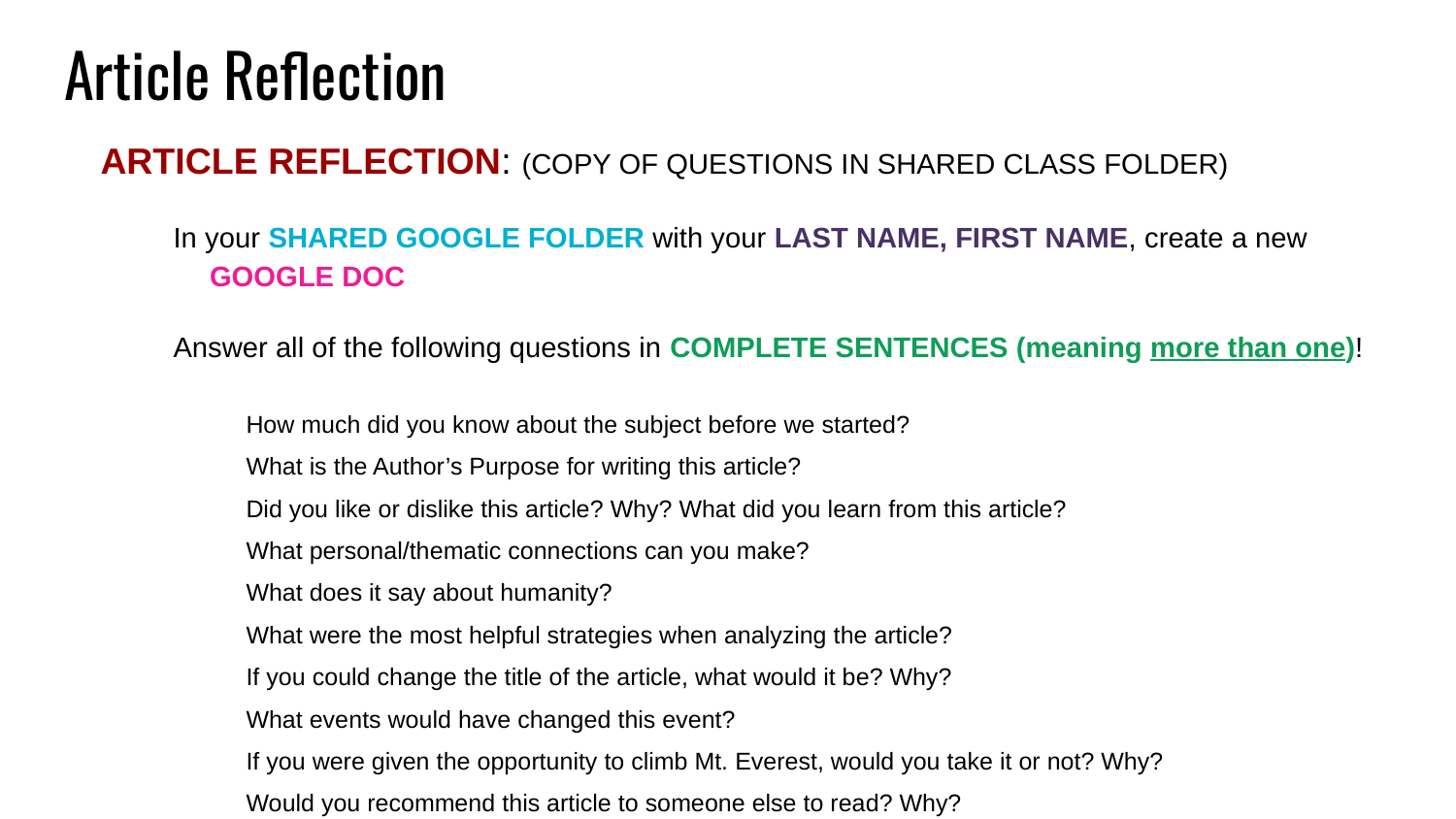

# Article Reflection
ARTICLE REFLECTION: (COPY OF QUESTIONS IN SHARED CLASS FOLDER)
In your SHARED GOOGLE FOLDER with your LAST NAME, FIRST NAME, create a new GOOGLE DOC
Answer all of the following questions in COMPLETE SENTENCES (meaning more than one)!
How much did you know about the subject before we started?
What is the Author’s Purpose for writing this article?
Did you like or dislike this article? Why? What did you learn from this article?
What personal/thematic connections can you make?
What does it say about humanity?
What were the most helpful strategies when analyzing the article?
If you could change the title of the article, what would it be? Why?
What events would have changed this event?
If you were given the opportunity to climb Mt. Everest, would you take it or not? Why?
Would you recommend this article to someone else to read? Why?